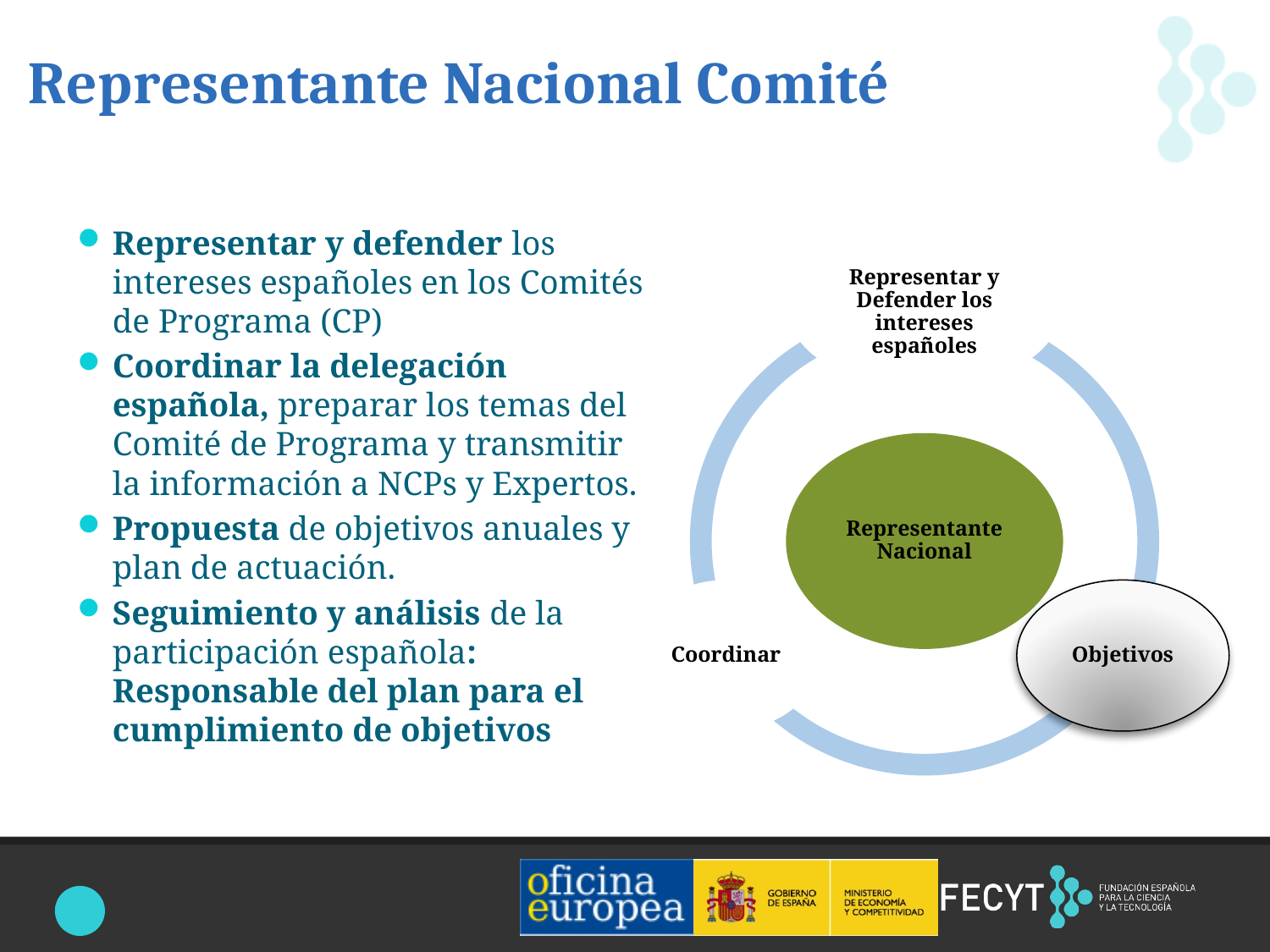

# Representante Nacional Comité
Representar y defender los intereses españoles en los Comités de Programa (CP)
Coordinar la delegación española, preparar los temas del Comité de Programa y transmitir la información a NCPs y Expertos.
Propuesta de objetivos anuales y plan de actuación.
Seguimiento y análisis de la participación española: Responsable del plan para el cumplimiento de objetivos

Representante Nacional
Representar y Defender los intereses españoles
Objetivos
Coordinar